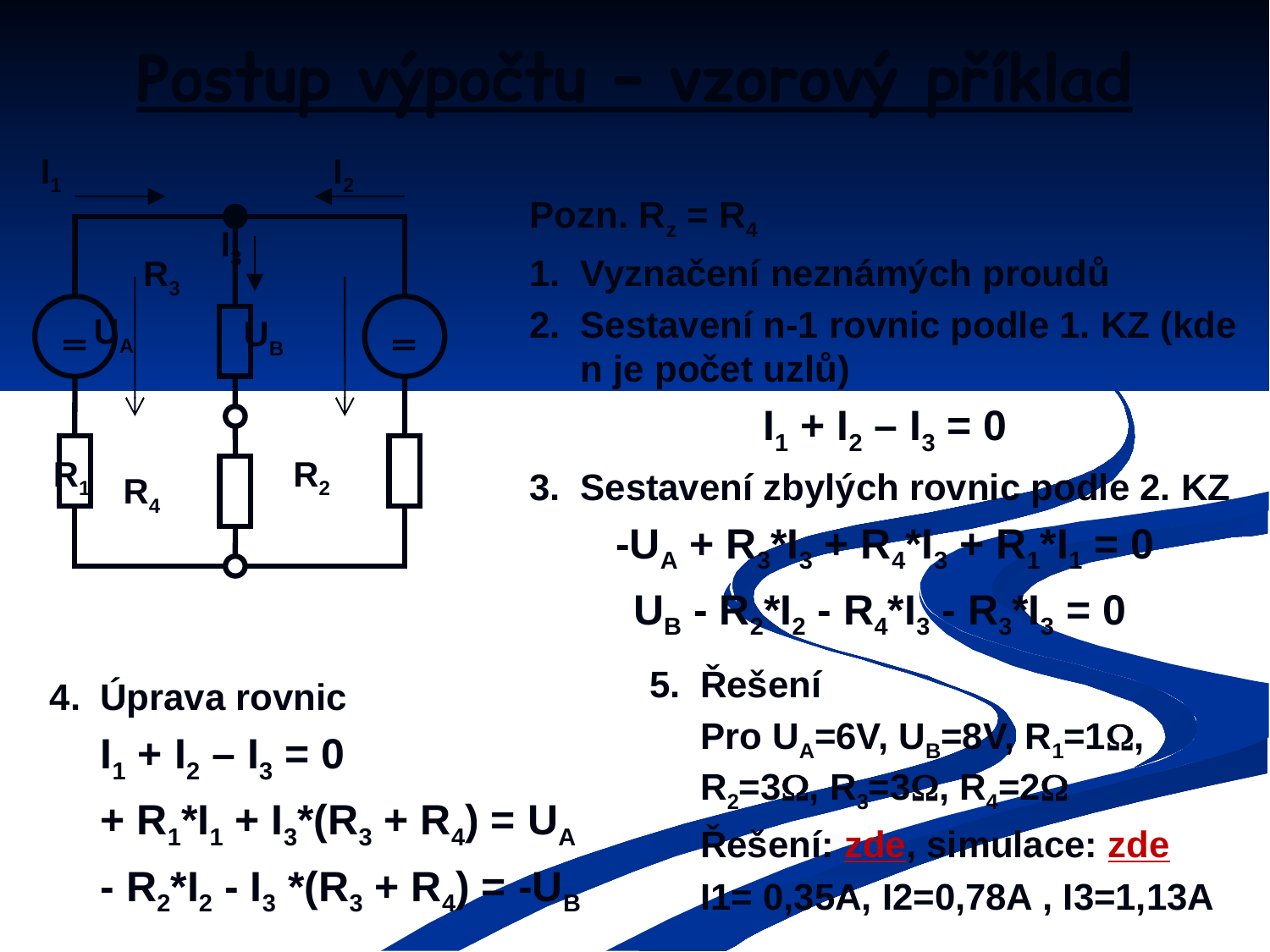

# Postup výpočtu – vzorový příklad
I1
I2
Pozn. Rz = R4
1.	Vyznačení neznámých proudů
2.	Sestavení n-1 rovnic podle 1. KZ (kde n je počet uzlů)
I1 + I2 – I3 = 0
3.	Sestavení zbylých rovnic podle 2. KZ
-UA + R3*I3 + R4*I3 + R1*I1 = 0
UB - R2*I2 - R4*I3 - R3*I3 = 0

R3

=
=
UA

UB

R1
R2

R4

I3

5.	Řešení
	Pro UA=6V, UB=8V, R1=1Ω, R2=3Ω, R3=3Ω, R4=2Ω
	Řešení: zde, simulace: zde
	I1= 0,35A, I2=0,78A , I3=1,13A
4.	Úprava rovnic
	I1 + I2 – I3 = 0
	+ R1*I1 + I3*(R3 + R4) = UA
	- R2*I2 - I3 *(R3 + R4) = -UB